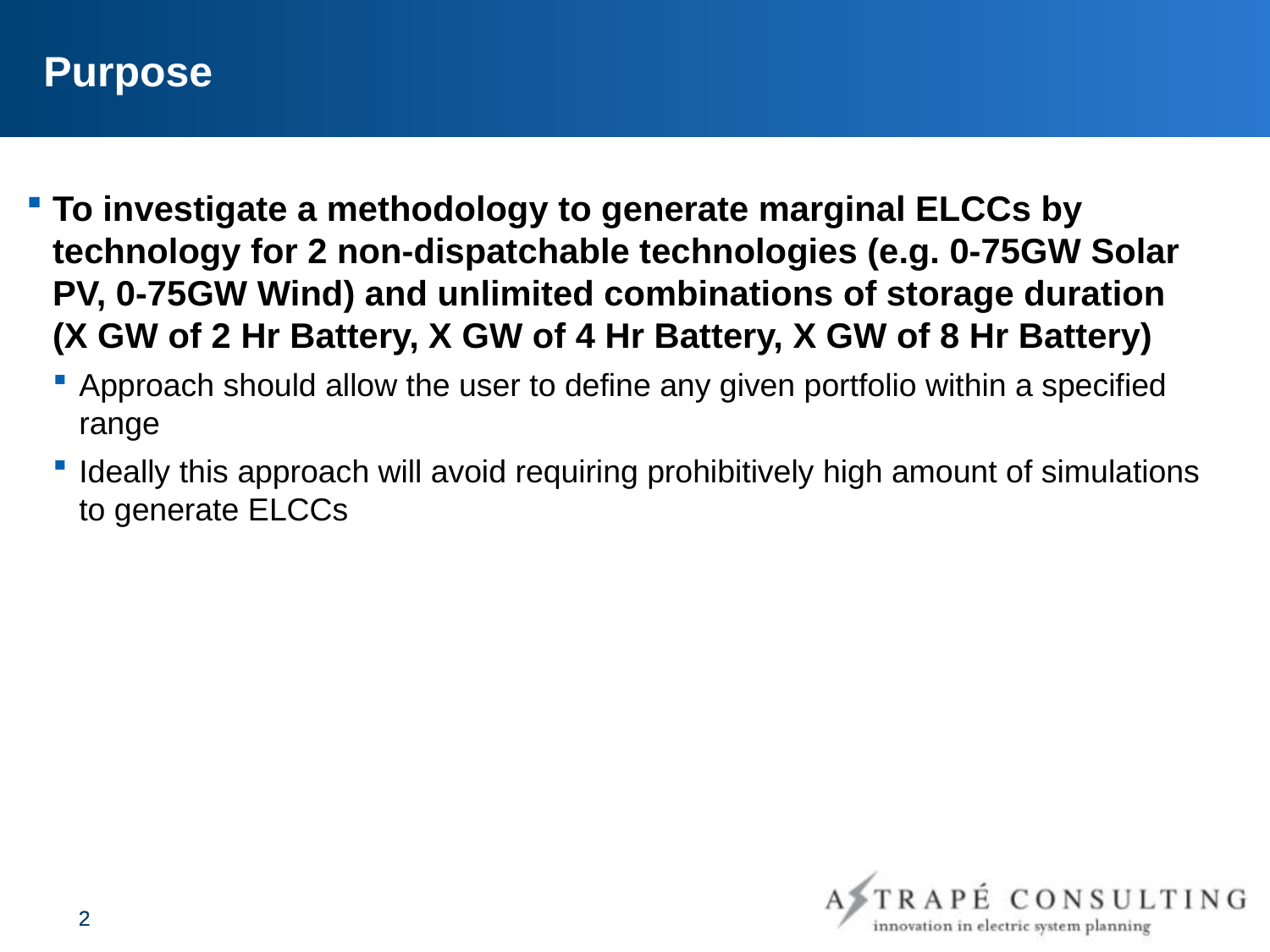

# Purpose
To investigate a methodology to generate marginal ELCCs by technology for 2 non-dispatchable technologies (e.g. 0-75GW Solar PV, 0-75GW Wind) and unlimited combinations of storage duration (X GW of 2 Hr Battery, X GW of 4 Hr Battery, X GW of 8 Hr Battery)
Approach should allow the user to define any given portfolio within a specified range
Ideally this approach will avoid requiring prohibitively high amount of simulations to generate ELCCs